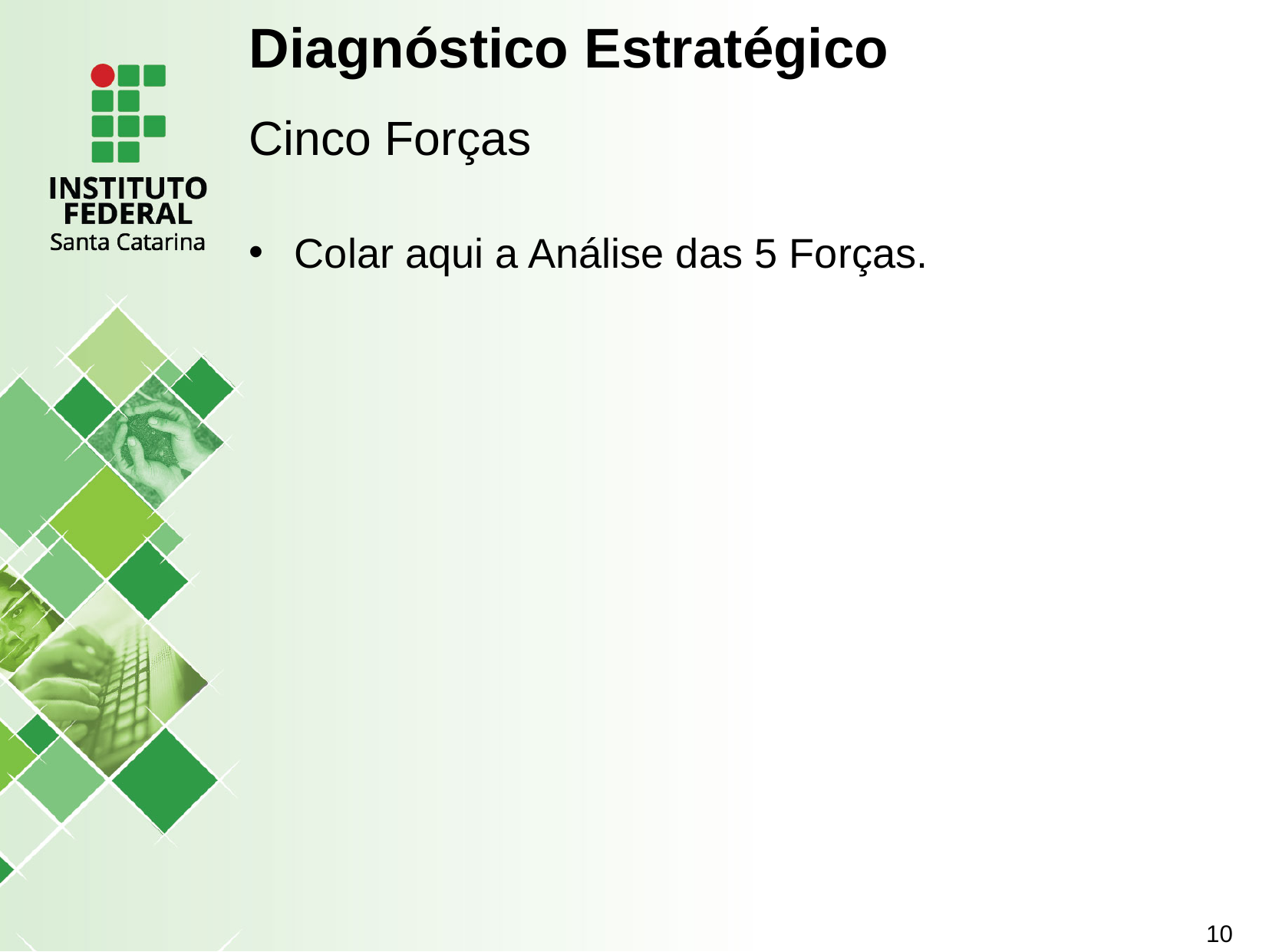

Diagnóstico Estratégico
Cinco Forças
Colar aqui a Análise das 5 Forças.
10